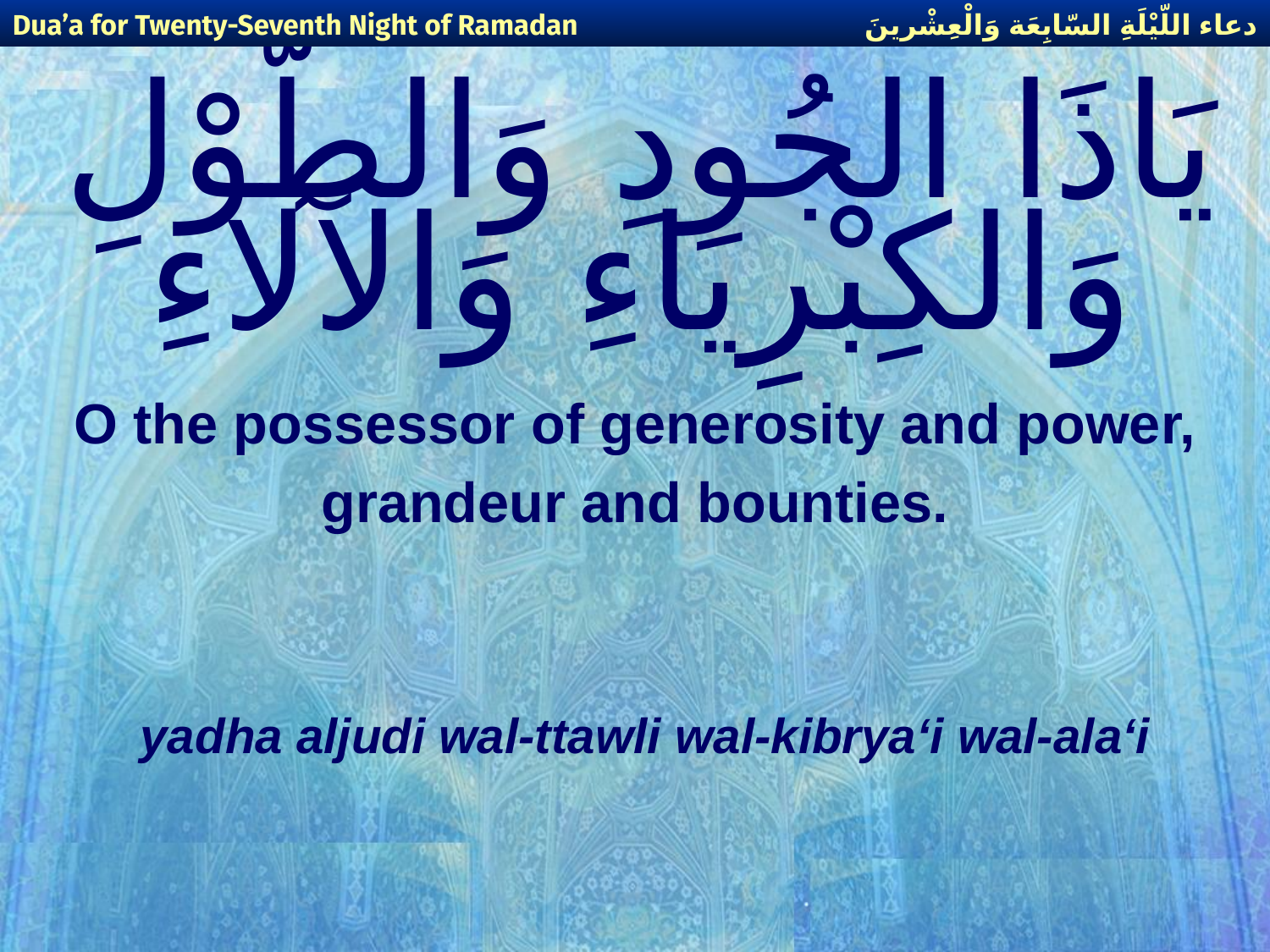

دعاء اللّيْلَةِ السّابِعَة وَالْعِشْرينَ
Dua’a for Twenty-Seventh Night of Ramadan
# يَاذَا الجُودِ وَالطّوْلِ وَالكِبْرِيَاءِ وَالآلاءِ
O the possessor of generosity and power,
grandeur and bounties.
yadha aljudi wal-ttawli wal-kibrya‘i wal-ala‘i